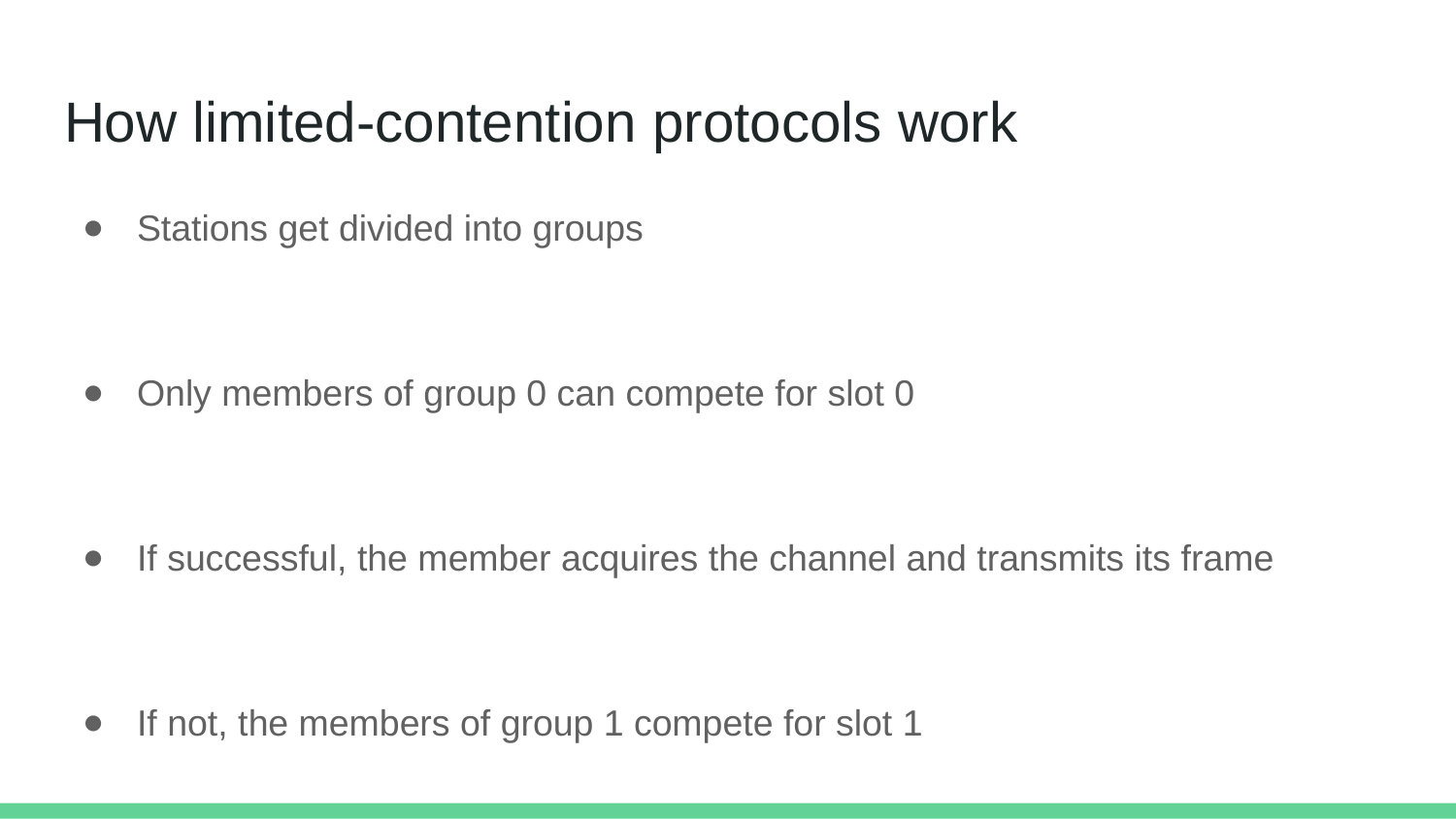

# How limited-contention protocols work
Stations get divided into groups

Only members of group 0 can compete for slot 0

If successful, the member acquires the channel and transmits its frame

If not, the members of group 1 compete for slot 1